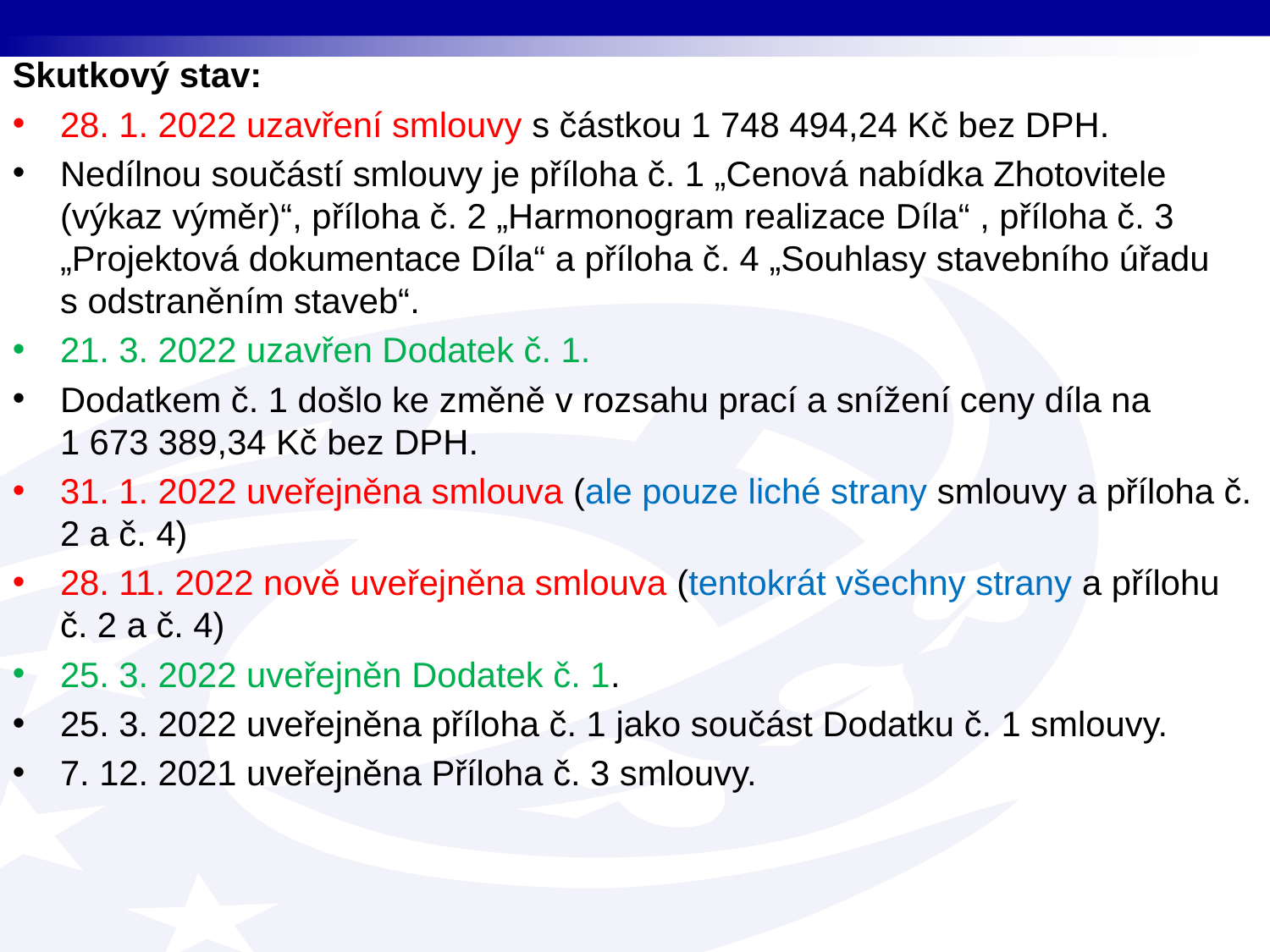

Skutkový stav:
28. 1. 2022 uzavření smlouvy s částkou 1 748 494,24 Kč bez DPH.
Nedílnou součástí smlouvy je příloha č. 1 „Cenová nabídka Zhotovitele (výkaz výměr)“, příloha č. 2 „Harmonogram realizace Díla“ , příloha č. 3 „Projektová dokumentace Díla“ a příloha č. 4 „Souhlasy stavebního úřadu s odstraněním staveb“.
21. 3. 2022 uzavřen Dodatek č. 1.
Dodatkem č. 1 došlo ke změně v rozsahu prací a snížení ceny díla na 1 673 389,34 Kč bez DPH.
31. 1. 2022 uveřejněna smlouva (ale pouze liché strany smlouvy a příloha č. 2 a č. 4)
28. 11. 2022 nově uveřejněna smlouva (tentokrát všechny strany a přílohu č. 2 a č. 4)
25. 3. 2022 uveřejněn Dodatek č. 1.
25. 3. 2022 uveřejněna příloha č. 1 jako součást Dodatku č. 1 smlouvy.
7. 12. 2021 uveřejněna Příloha č. 3 smlouvy.